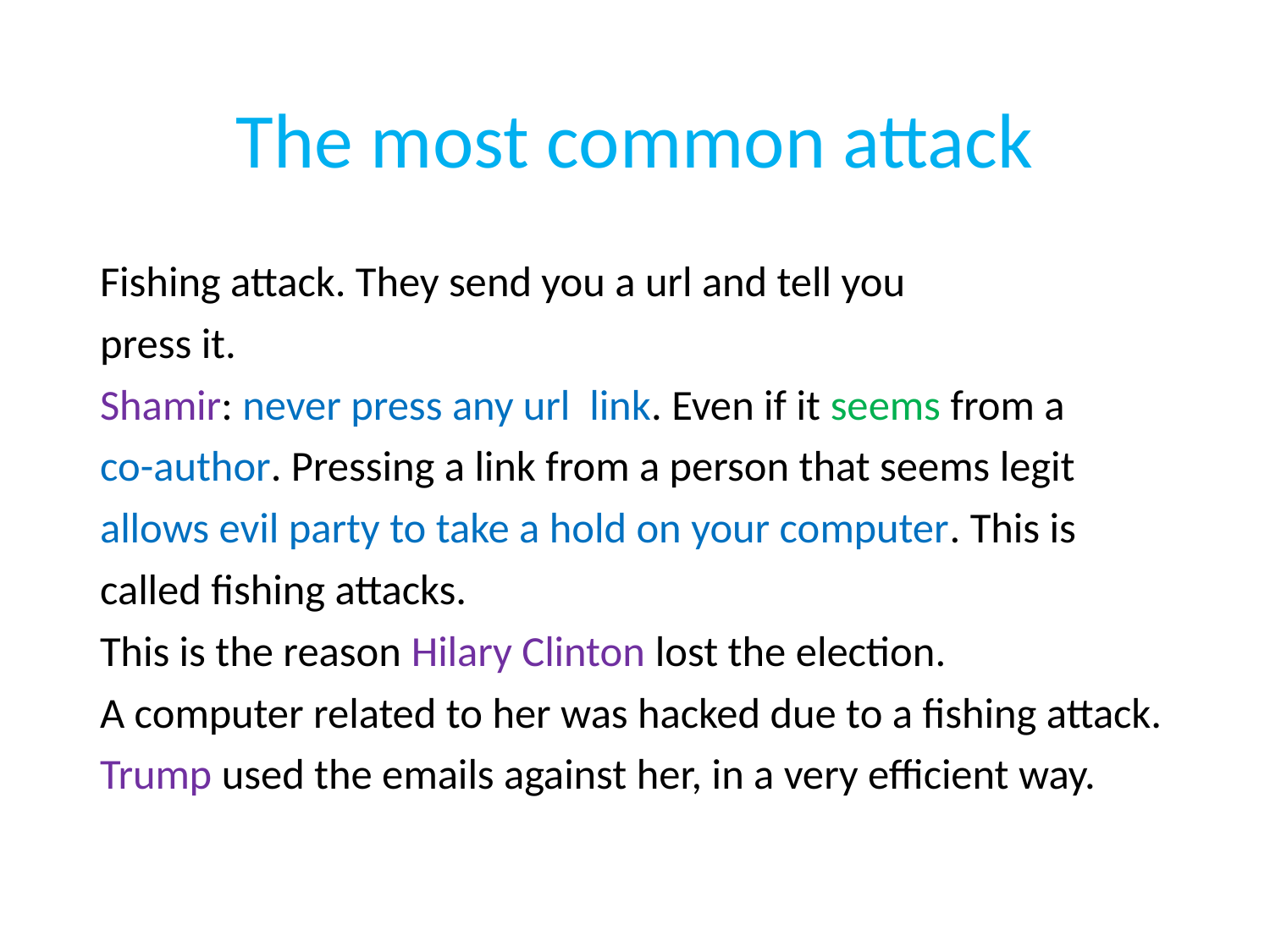

# The most common attack
Fishing attack. They send you a url and tell you
press it.
Shamir: never press any url  link. Even if it seems from a
co-author. Pressing a link from a person that seems legit
allows evil party to take a hold on your computer. This is
called fishing attacks.
This is the reason Hilary Clinton lost the election.
A computer related to her was hacked due to a fishing attack.
Trump used the emails against her, in a very efficient way.